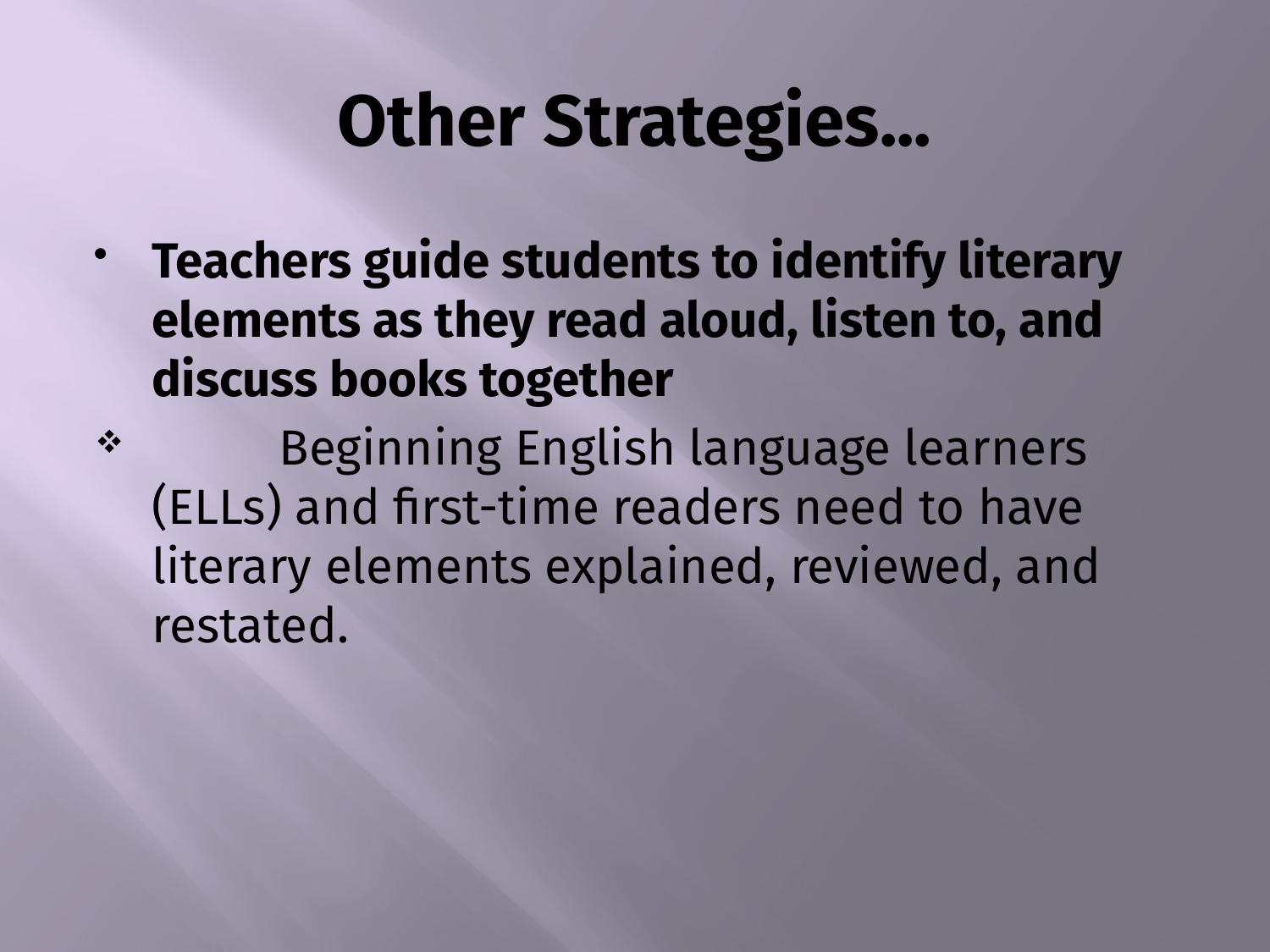

# Other Strategies...
Teachers guide students to identify literary elements as they read aloud, listen to, and discuss books together
	Beginning English language learners (ELLs) and first-time readers need to have literary elements explained, reviewed, and restated.